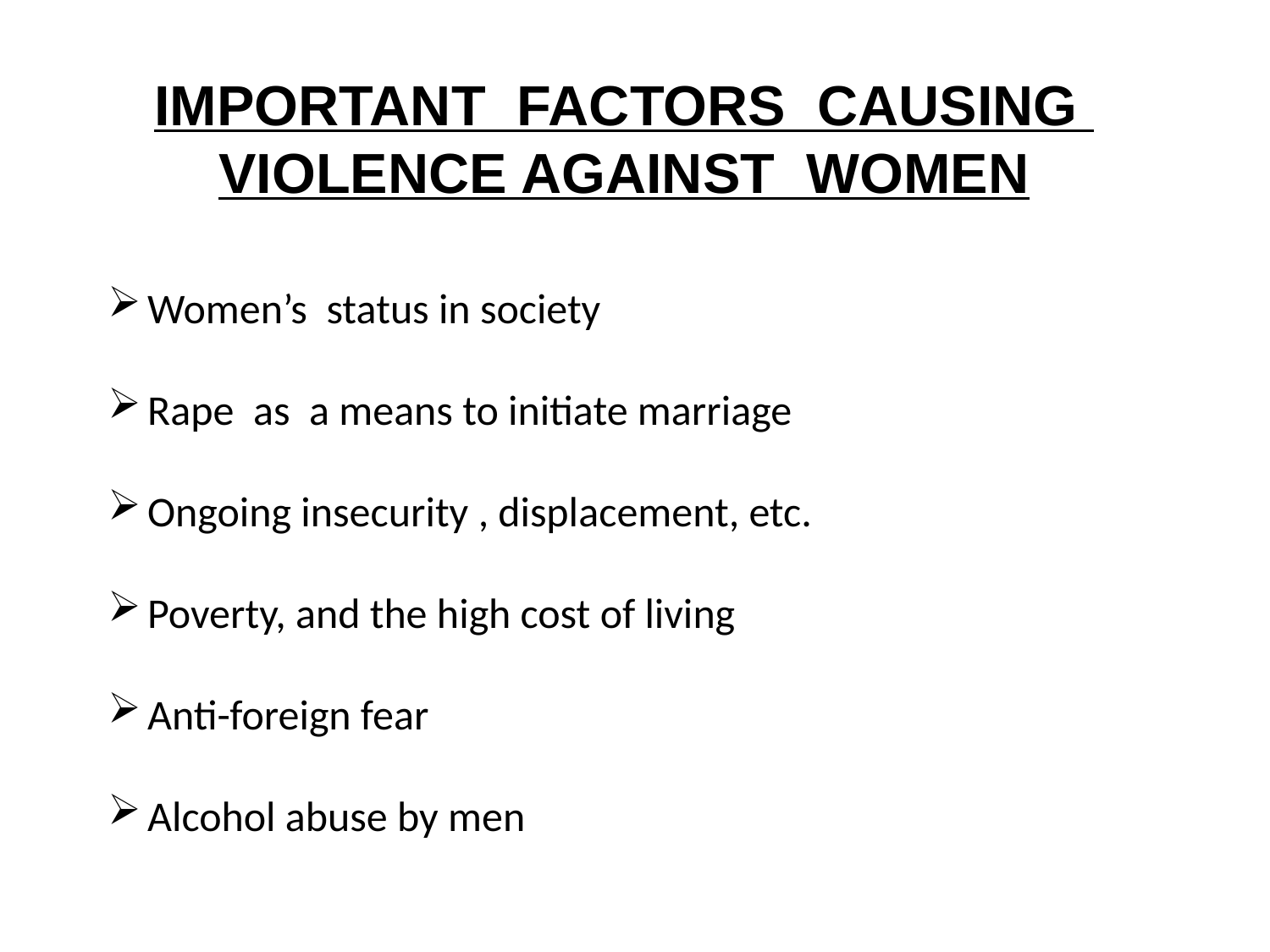

IMPORTANT  FACTORS  CAUSING  VIOLENCE AGAINST  WOMEN
Women’s  status in society

Rape  as  a means to initiate marriage

Ongoing insecurity , displacement, etc.

Poverty, and the high cost of living

Anti-foreign fear

Alcohol abuse by men